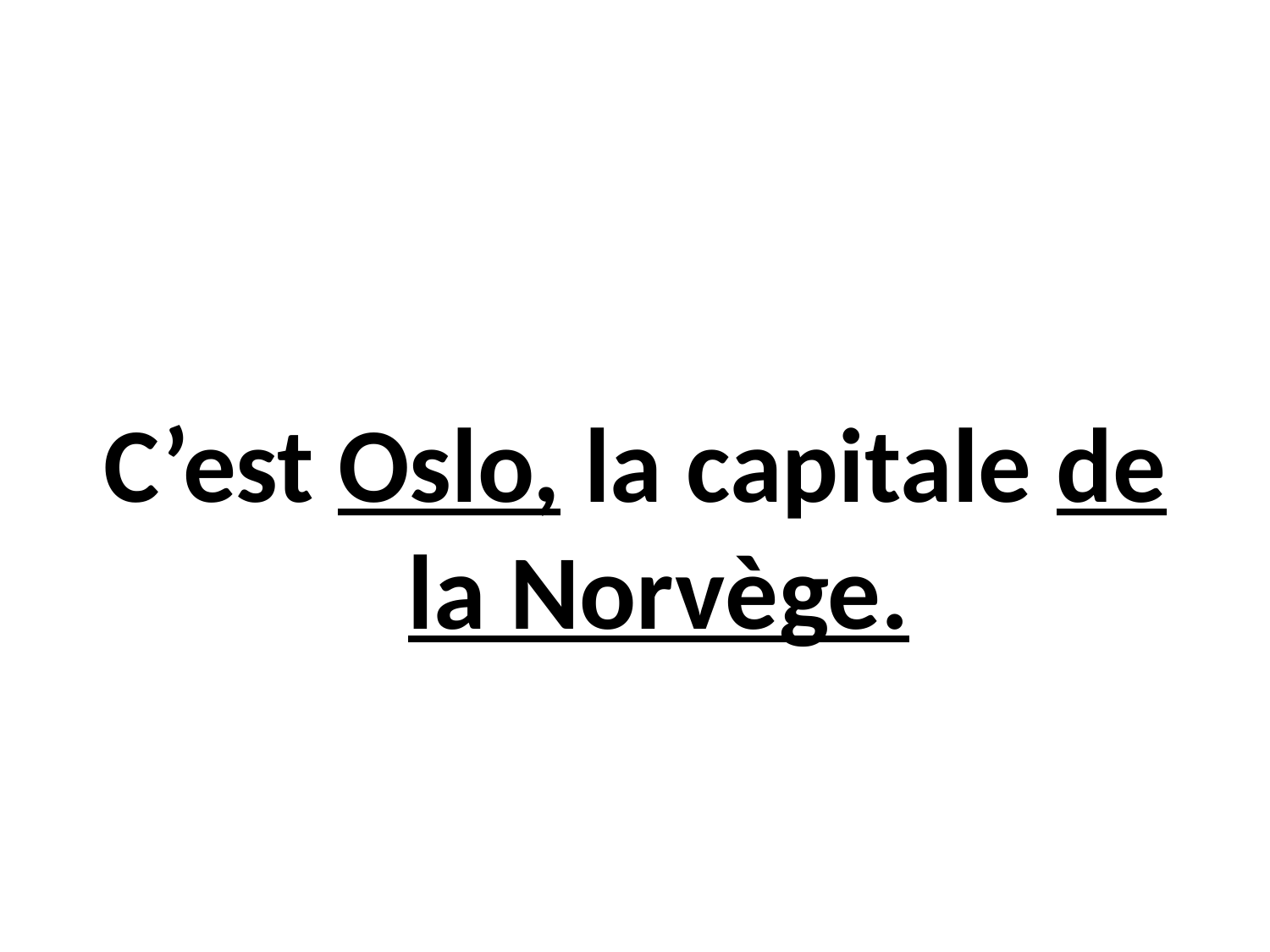

#

C’est Oslo, la capitale de la Norvège.